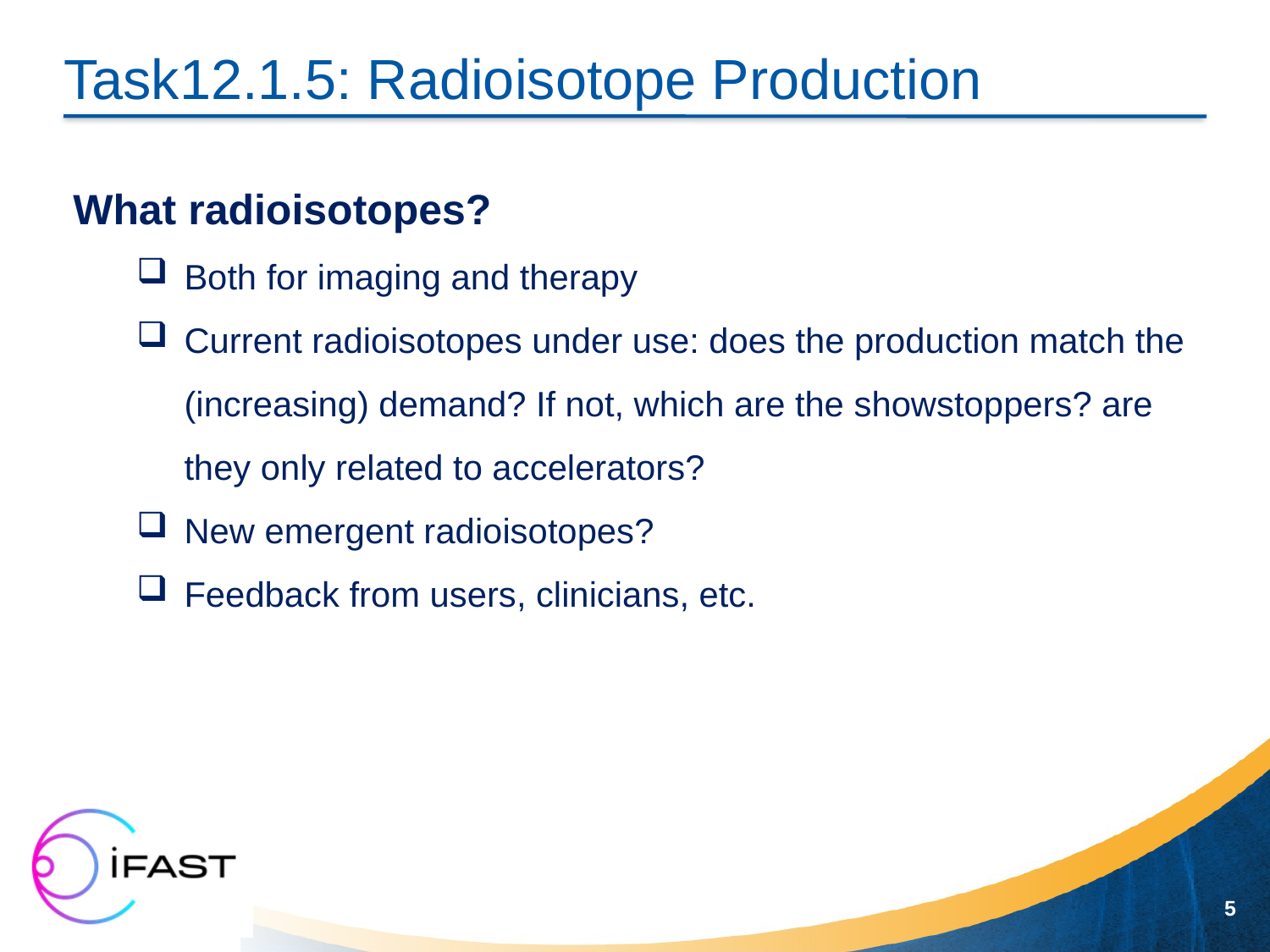

# Task12.1.5: Radioisotope Production
What radioisotopes?
Both for imaging and therapy
Current radioisotopes under use: does the production match the (increasing) demand? If not, which are the showstoppers? are they only related to accelerators?
New emergent radioisotopes?
Feedback from users, clinicians, etc.

5